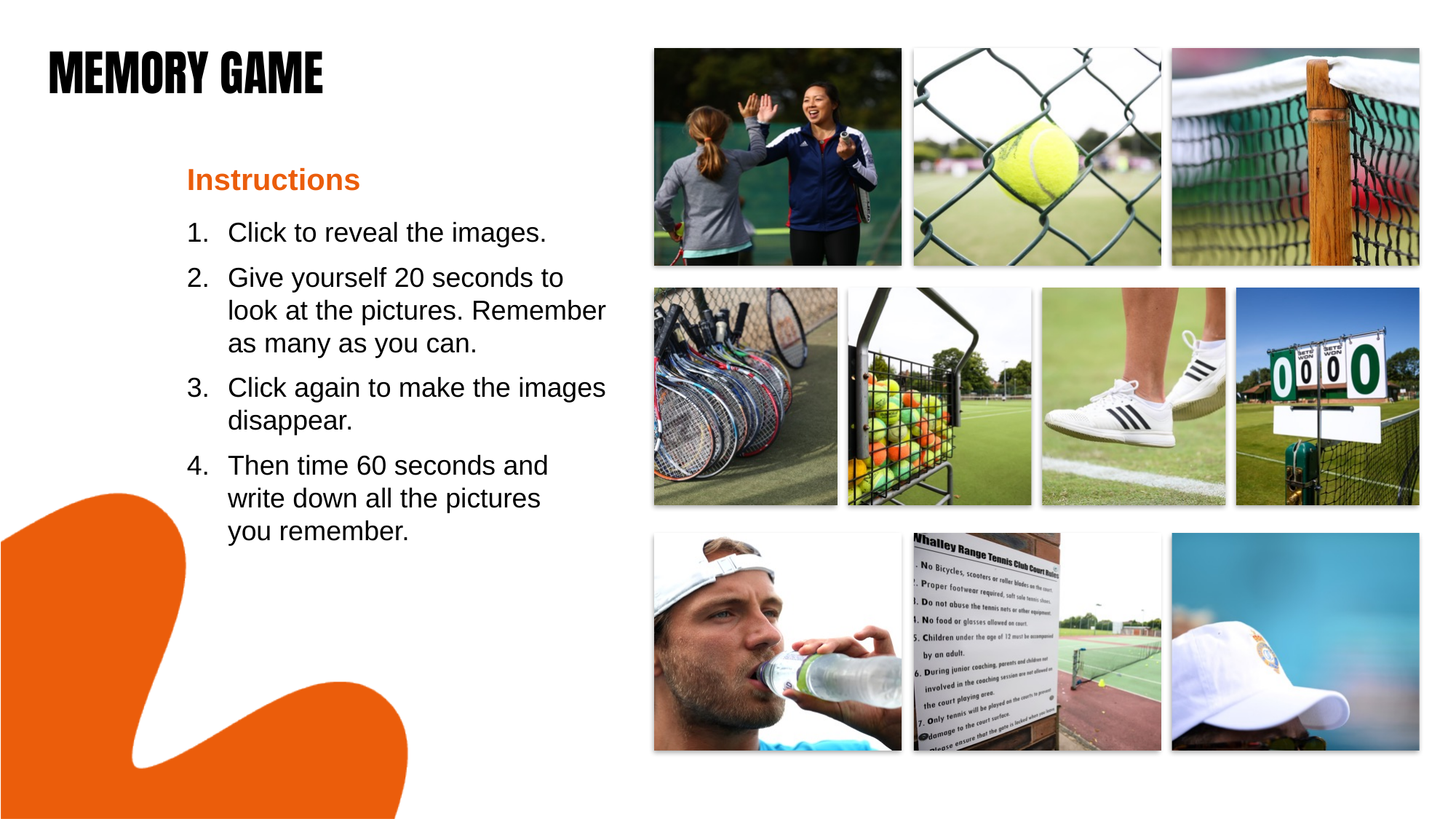

MEMORY GAME

Instructions
Click to reveal the images.
Give yourself 20 seconds to look at the pictures. Remember as many as you can.
Click again to make the images disappear.
Then time 60 seconds and write down all the pictures
you remember.